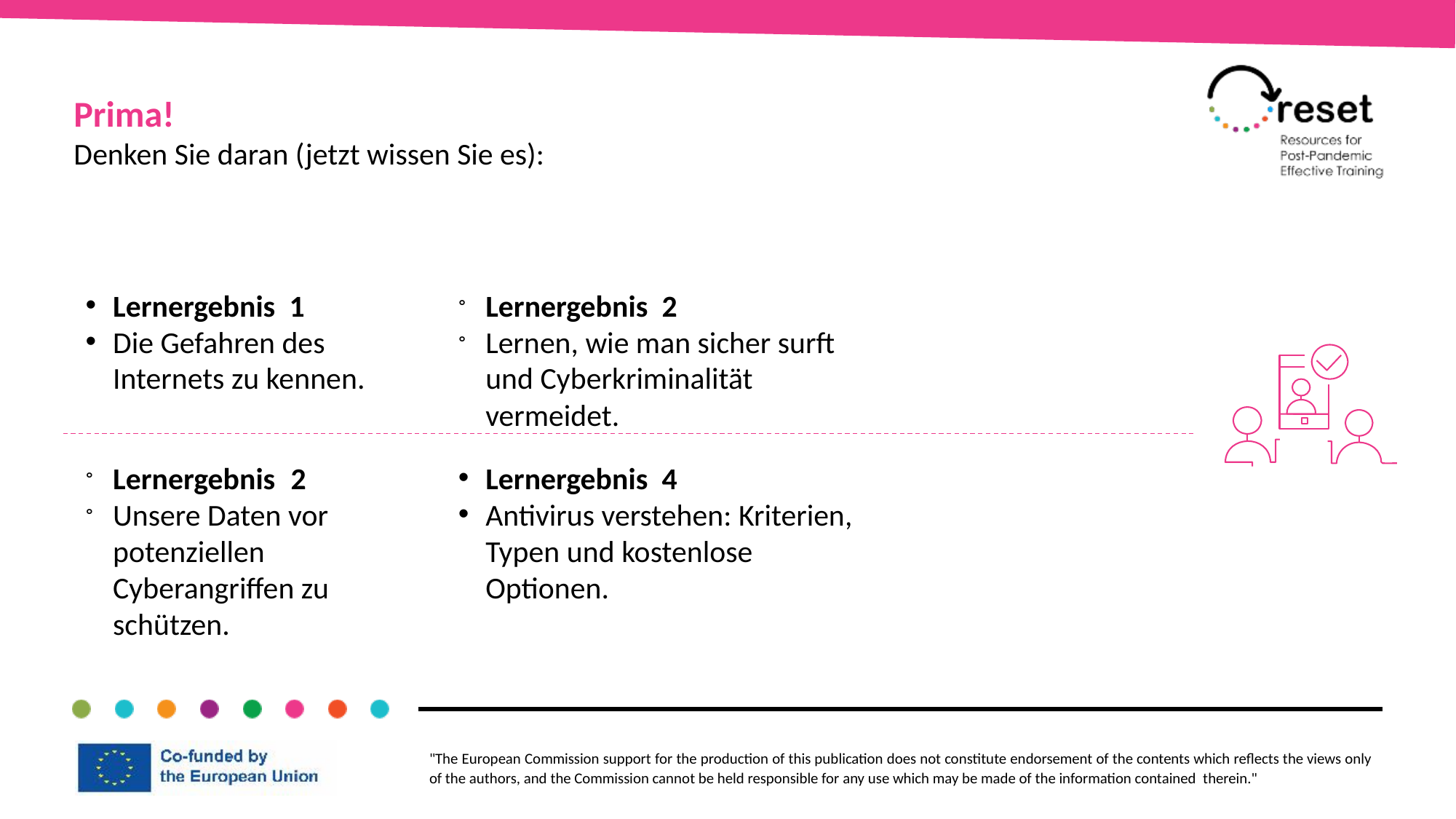

Prima!
Denken Sie daran (jetzt wissen Sie es):
Lernergebnis  1
Die Gefahren des Internets zu kennen.

Lernergebnis  2
Lernen, wie man sicher surft und Cyberkriminalität vermeidet.

Lernergebnis  2
Unsere Daten vor potenziellen Cyberangriffen zu schützen.

Lernergebnis  4
Antivirus verstehen: Kriterien, Typen und kostenlose Optionen.